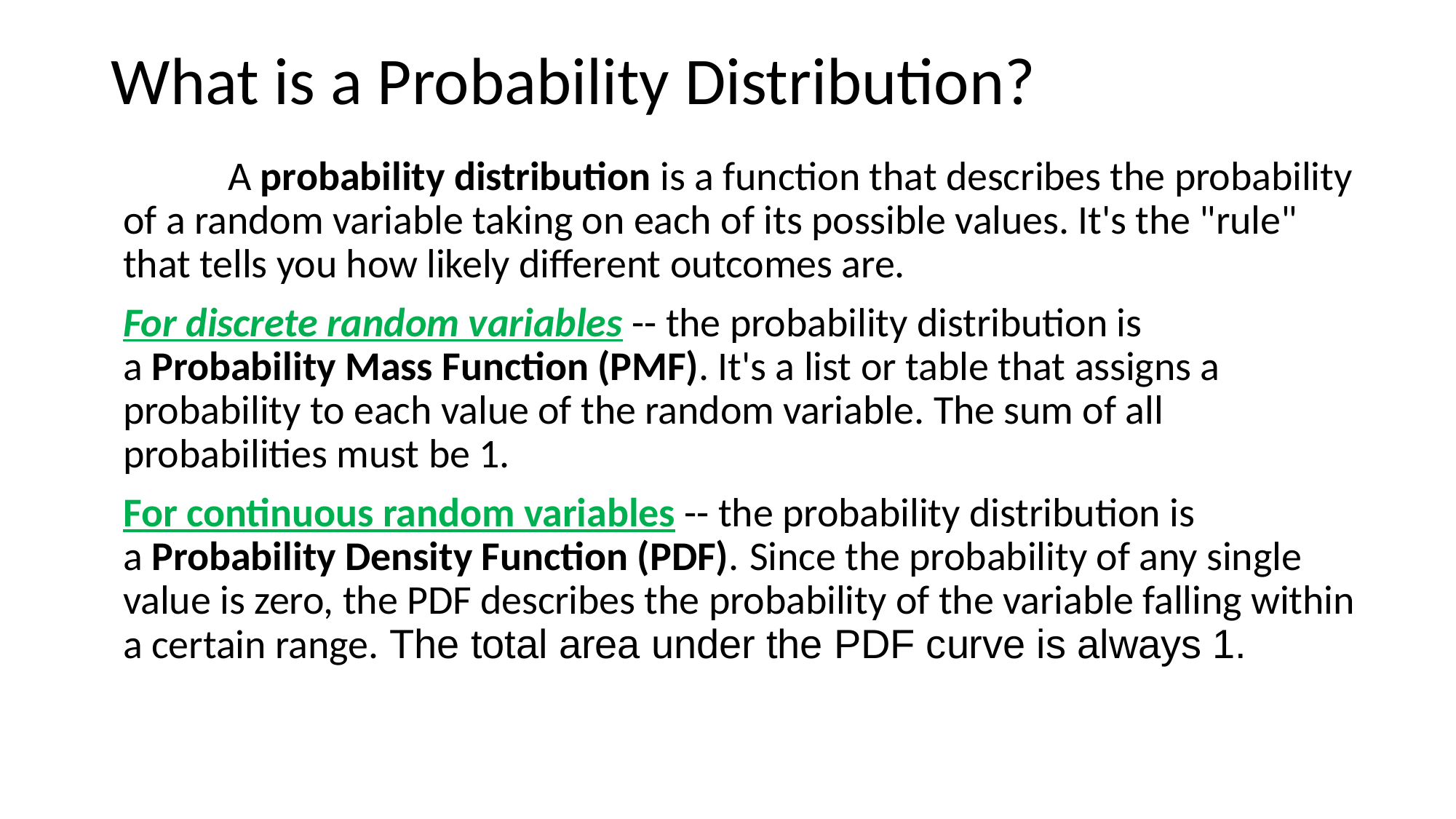

# What is a Probability Distribution?
	A probability distribution is a function that describes the probability of a random variable taking on each of its possible values. It's the "rule" that tells you how likely different outcomes are.
For discrete random variables -- the probability distribution is a Probability Mass Function (PMF). It's a list or table that assigns a probability to each value of the random variable. The sum of all probabilities must be 1.
For continuous random variables -- the probability distribution is a Probability Density Function (PDF). Since the probability of any single value is zero, the PDF describes the probability of the variable falling within a certain range. The total area under the PDF curve is always 1.